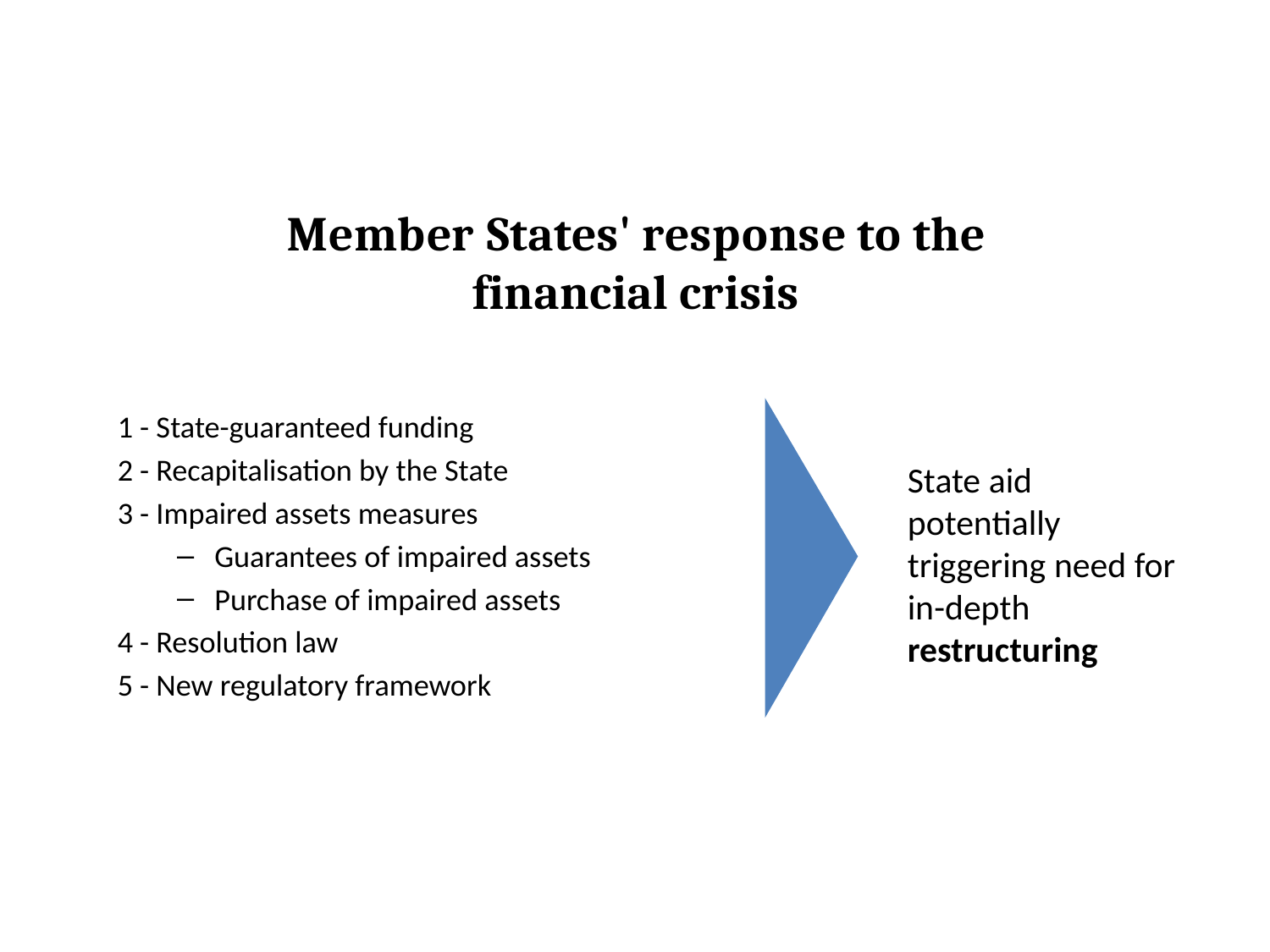

# Member States' response to the financial crisis
1 - State-guaranteed funding
2 - Recapitalisation by the State
3 - Impaired assets measures
Guarantees of impaired assets
Purchase of impaired assets
4 - Resolution law
5 - New regulatory framework
State aid potentially triggering need for in-depth restructuring